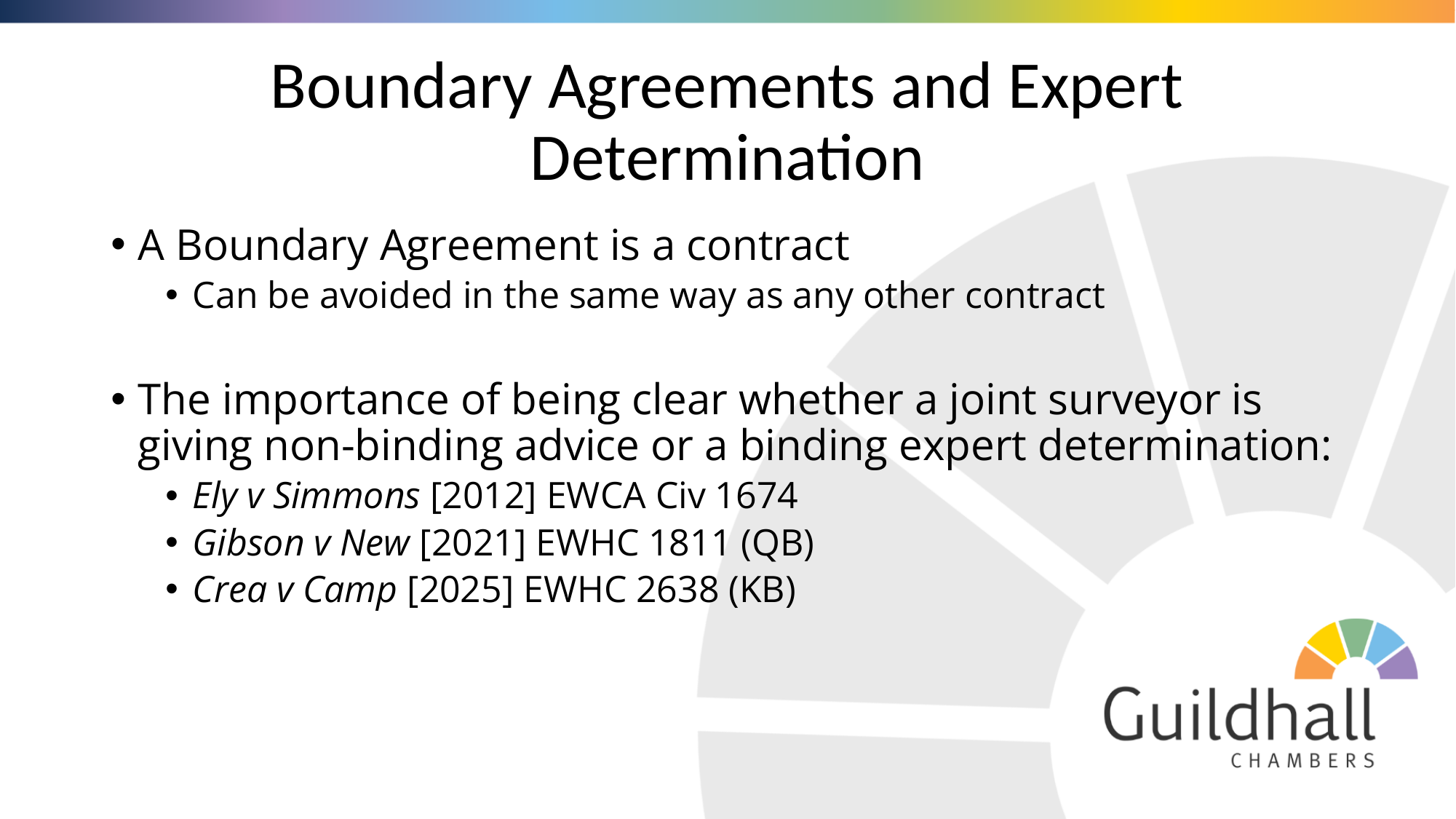

# Boundary Agreements and Expert Determination
A Boundary Agreement is a contract
Can be avoided in the same way as any other contract

The importance of being clear whether a joint surveyor is giving non-binding advice or a binding expert determination:
Ely v Simmons [2012] EWCA Civ 1674
Gibson v New [2021] EWHC 1811 (QB)
Crea v Camp [2025] EWHC 2638 (KB)